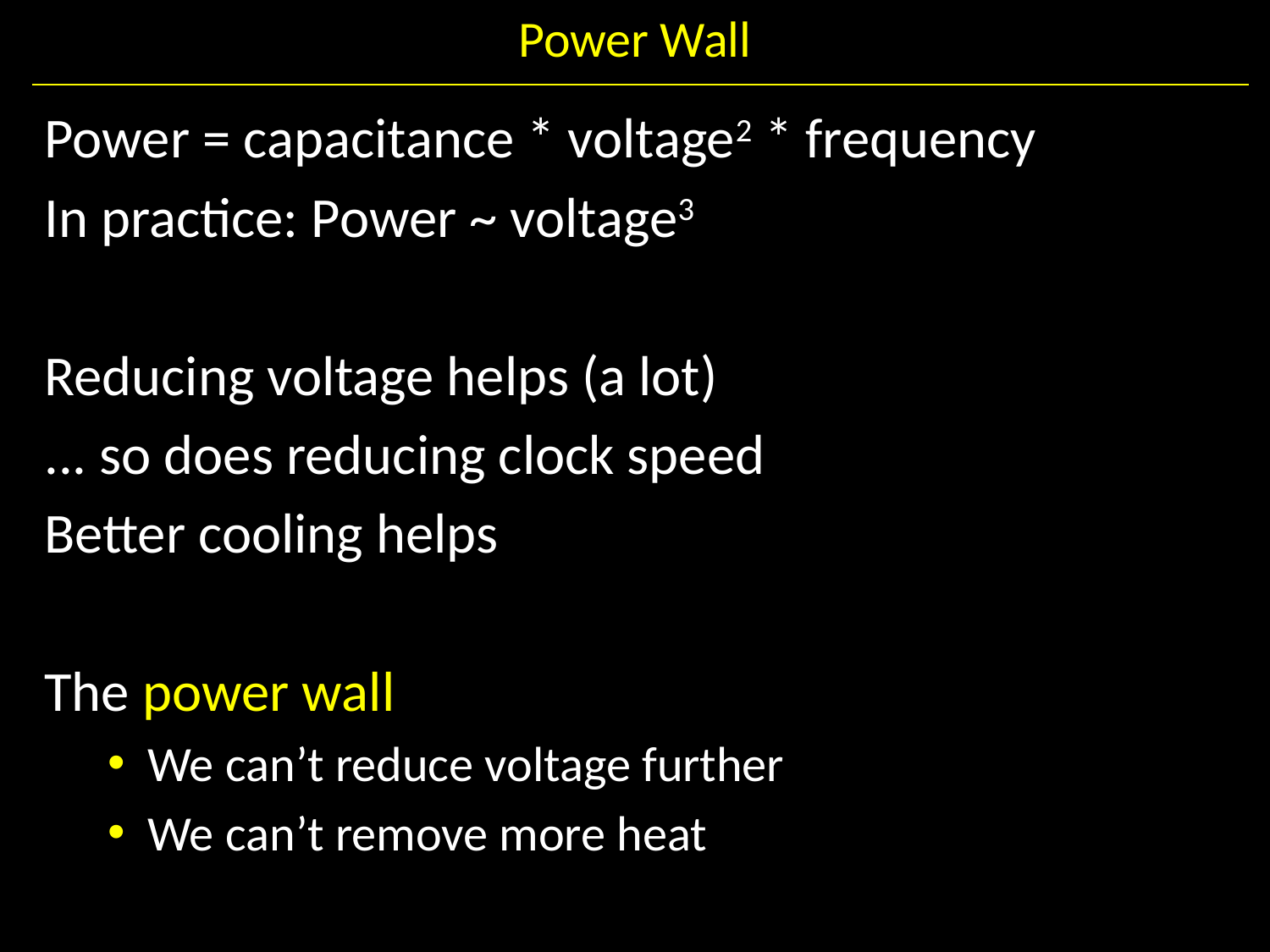

# Power Wall
Power = capacitance * voltage2 * frequency
In practice: Power ~ voltage3

Reducing voltage helps (a lot)
... so does reducing clock speed
Better cooling helps

The power wall
We can’t reduce voltage further
We can’t remove more heat